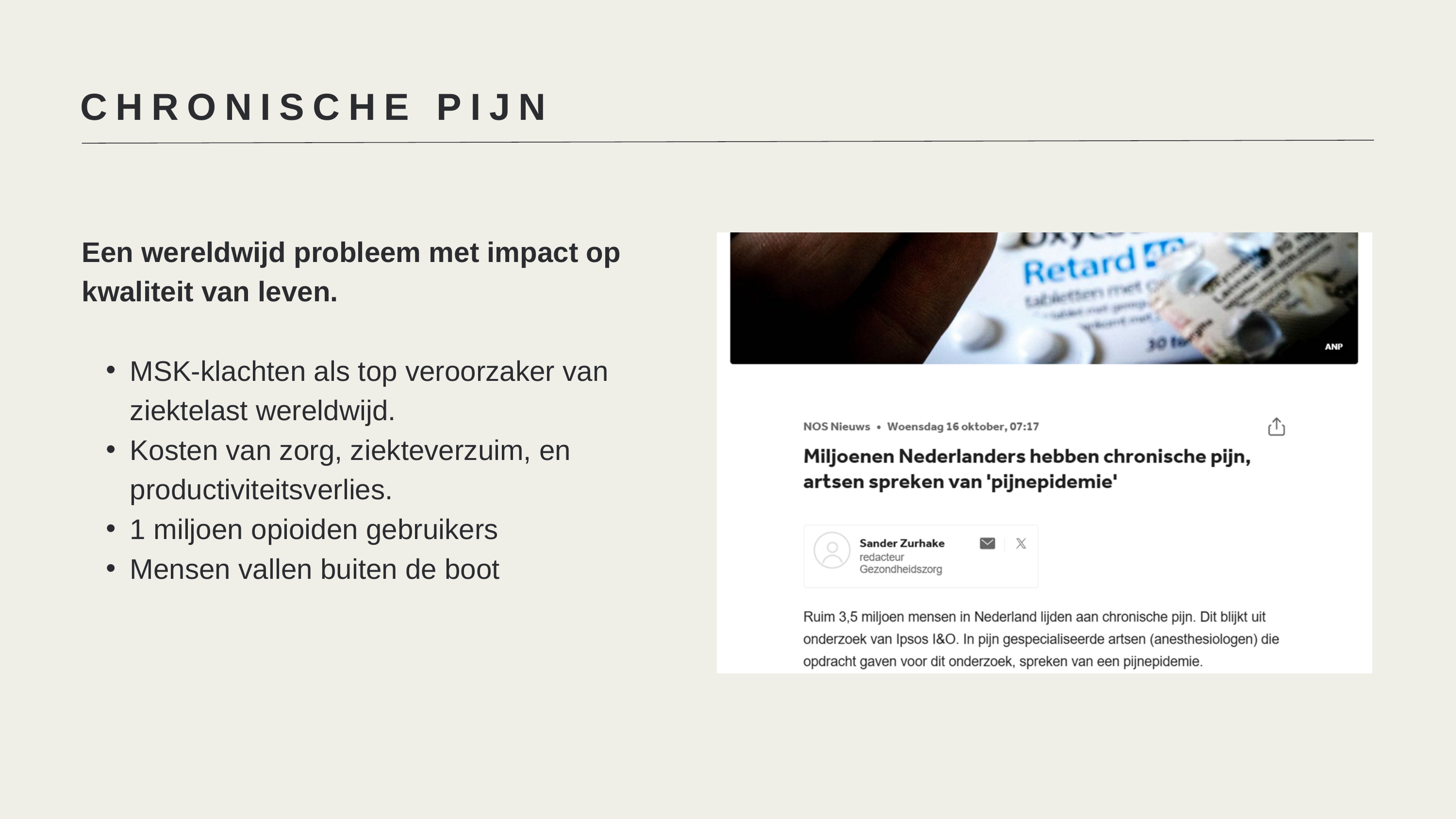

CHRONISCHE PIJN

Een wereldwijd probleem met impact op kwaliteit van leven.

MSK-klachten als top veroorzaker van ziektelast wereldwijd.
Kosten van zorg, ziekteverzuim, en productiviteitsverlies.
1 miljoen opioiden gebruikers
Mensen vallen buiten de boot